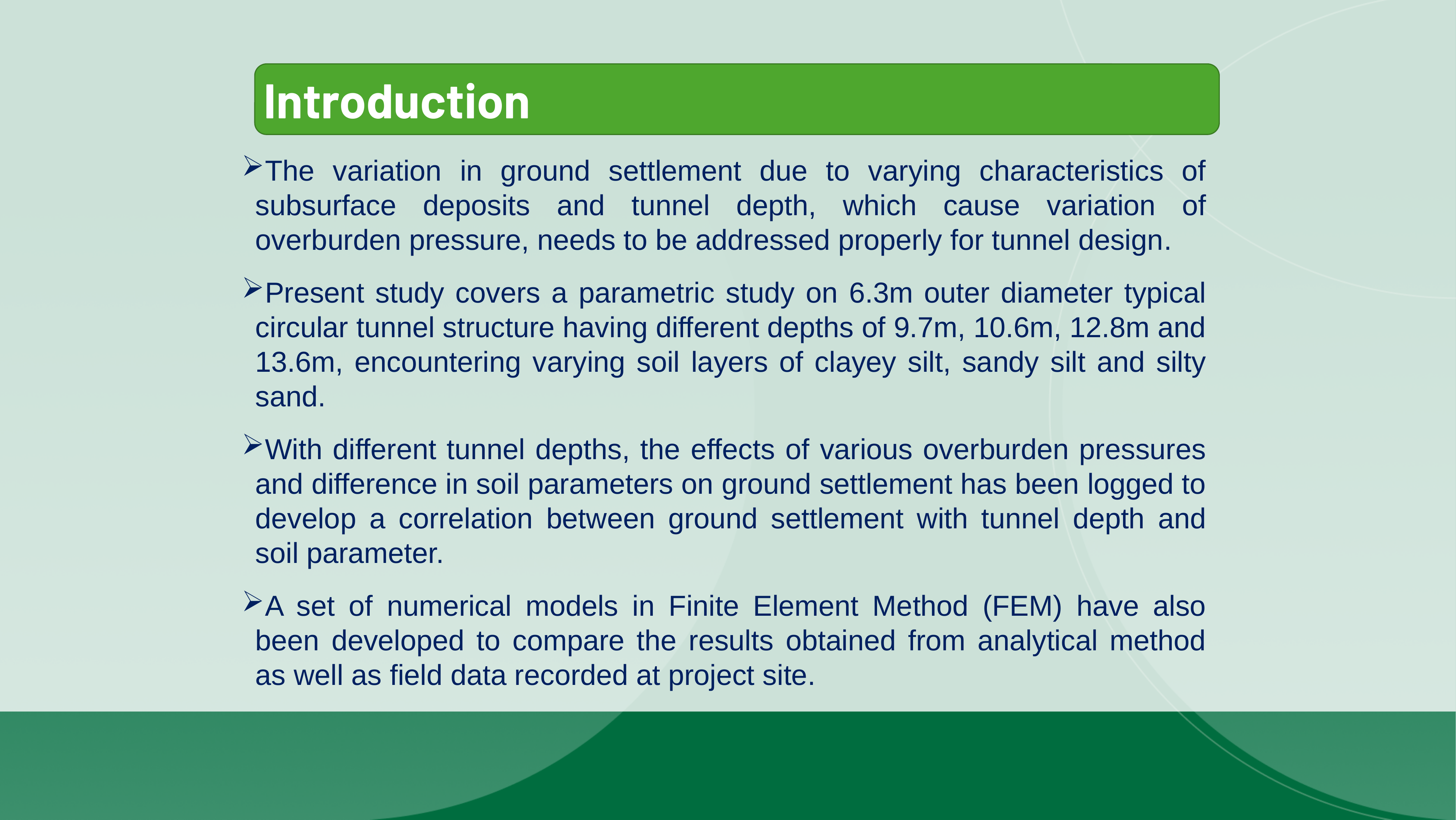

Introduction
The variation in ground settlement due to varying characteristics of subsurface deposits and tunnel depth, which cause variation of overburden pressure, needs to be addressed properly for tunnel design.
Present study covers a parametric study on 6.3m outer diameter typical circular tunnel structure having different depths of 9.7m, 10.6m, 12.8m and 13.6m, encountering varying soil layers of clayey silt, sandy silt and silty sand.
With different tunnel depths, the effects of various overburden pressures and difference in soil parameters on ground settlement has been logged to develop a correlation between ground settlement with tunnel depth and soil parameter.
A set of numerical models in Finite Element Method (FEM) have also been developed to compare the results obtained from analytical method as well as field data recorded at project site.